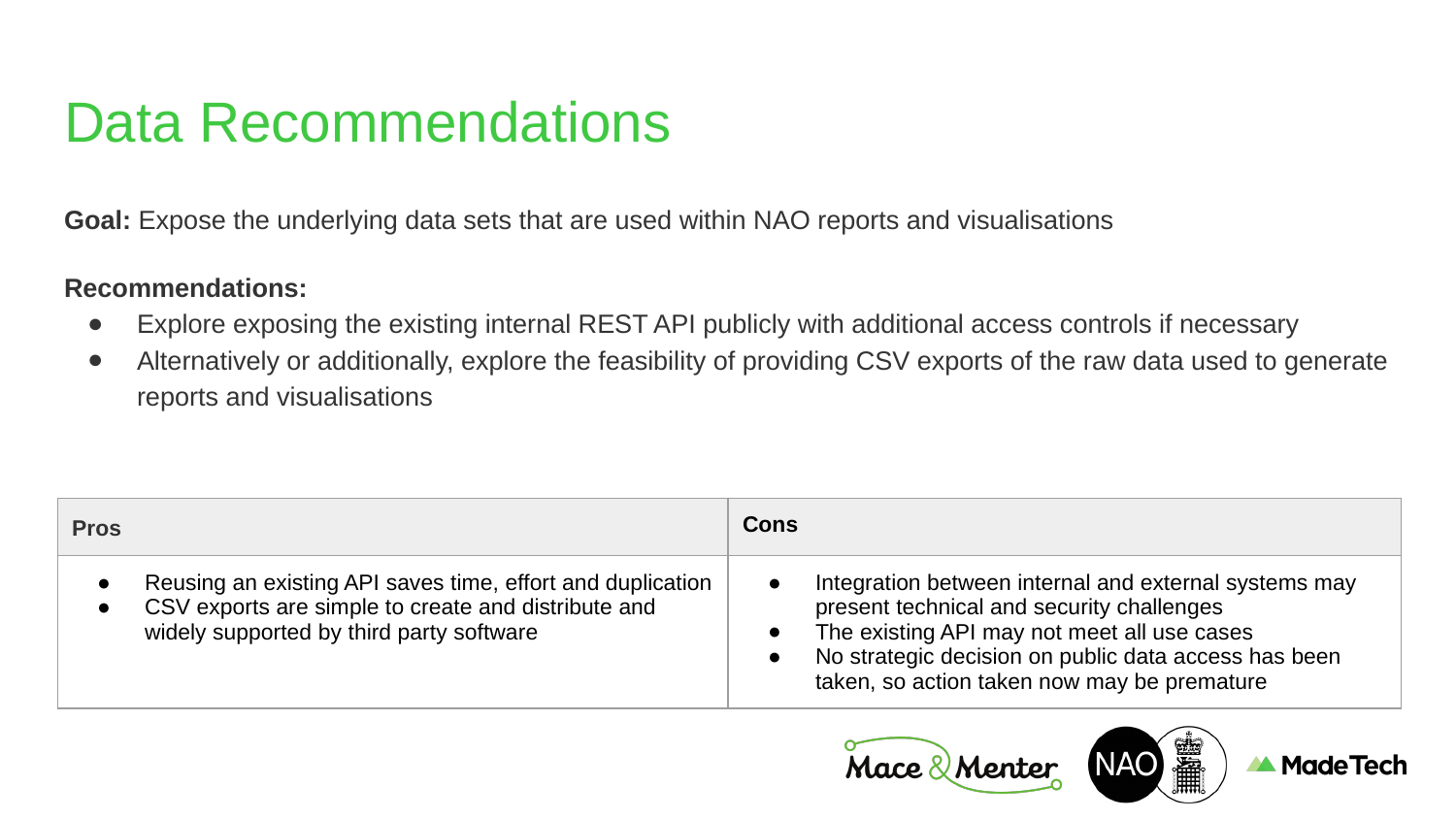

# Data Recommendations
Goal: Expose the underlying data sets that are used within NAO reports and visualisations
Recommendations:
Explore exposing the existing internal REST API publicly with additional access controls if necessary
Alternatively or additionally, explore the feasibility of providing CSV exports of the raw data used to generate reports and visualisations
| Pros | Cons |
| --- | --- |
| Reusing an existing API saves time, effort and duplication CSV exports are simple to create and distribute and widely supported by third party software | Integration between internal and external systems may present technical and security challenges The existing API may not meet all use cases No strategic decision on public data access has been taken, so action taken now may be premature |